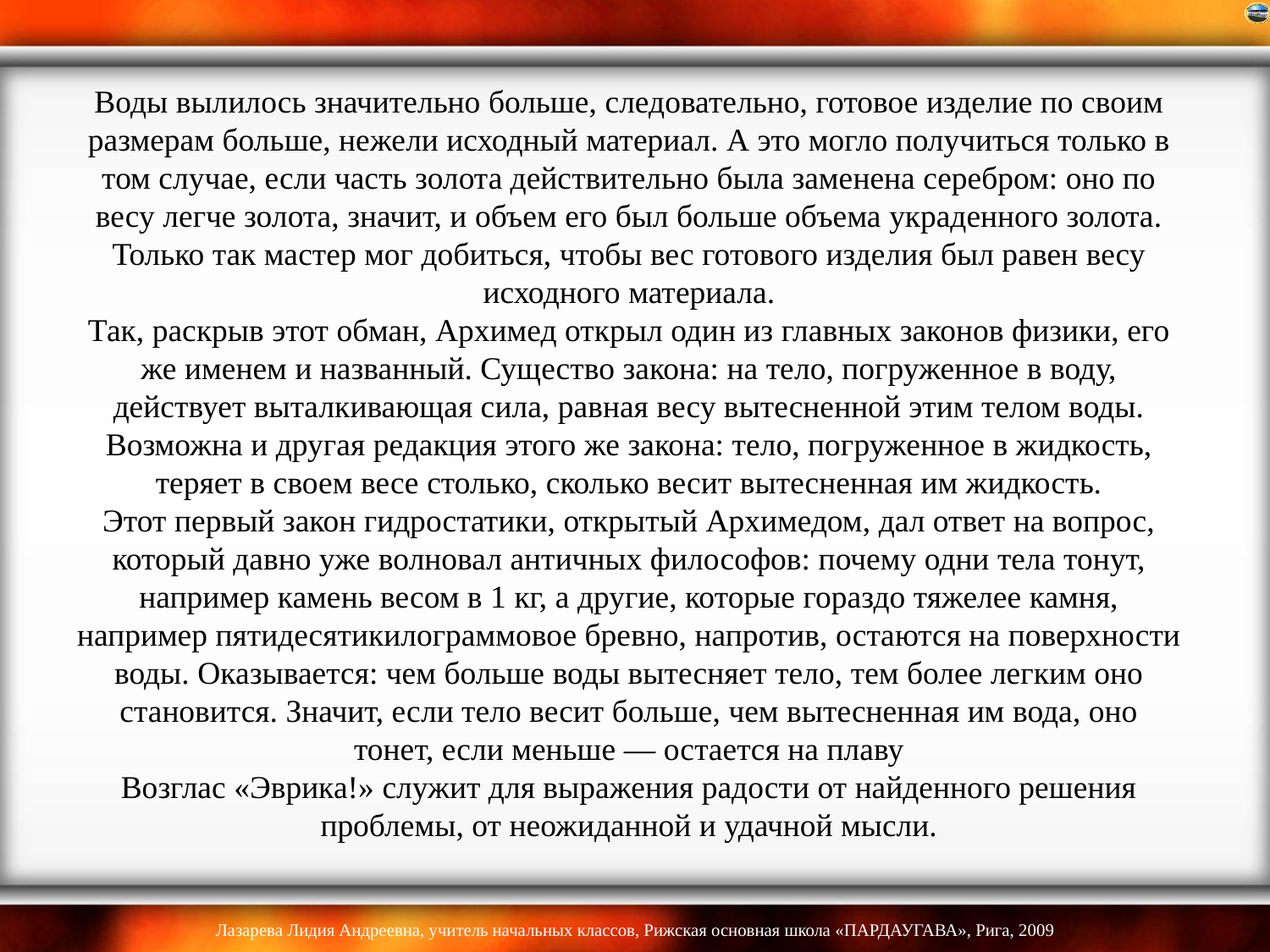

# Воды вылилось значительно больше, следовательно, готовое изделие по своим размерам больше, нежели исходный материал. А это могло получиться только в том случае, если часть золота действительно была заменена серебром: оно по весу легче золота, значит, и объем его был больше объема украденного золота. Только так мастер мог добиться, чтобы вес готового изделия был равен весу исходного материала. Так, раскрыв этот обман, Архимед открыл один из главных законов физики, его же именем и названный. Существо закона: на тело, погруженное в воду, действует выталкивающая сила, равная весу вытесненной этим телом воды. Возможна и другая редакция этого же закона: тело, погруженное в жидкость, теряет в своем весе столько, сколько весит вытесненная им жидкость. Этот первый закон гидростатики, открытый Архимедом, дал ответ на вопрос, который давно уже волновал античных философов: почему одни тела тонут, например камень весом в 1 кг, а другие, которые гораздо тяжелее камня, например пятидесятикилограммовое бревно, напротив, остаются на поверхности воды. Оказывается: чем больше воды вытесняет тело, тем более легким оно становится. Значит, если тело весит больше, чем вытесненная им вода, оно тонет, если меньше — остается на плаву Возглас «Эврика!» служит для выражения радости от найденного решения проблемы, от неожиданной и удачной мысли.